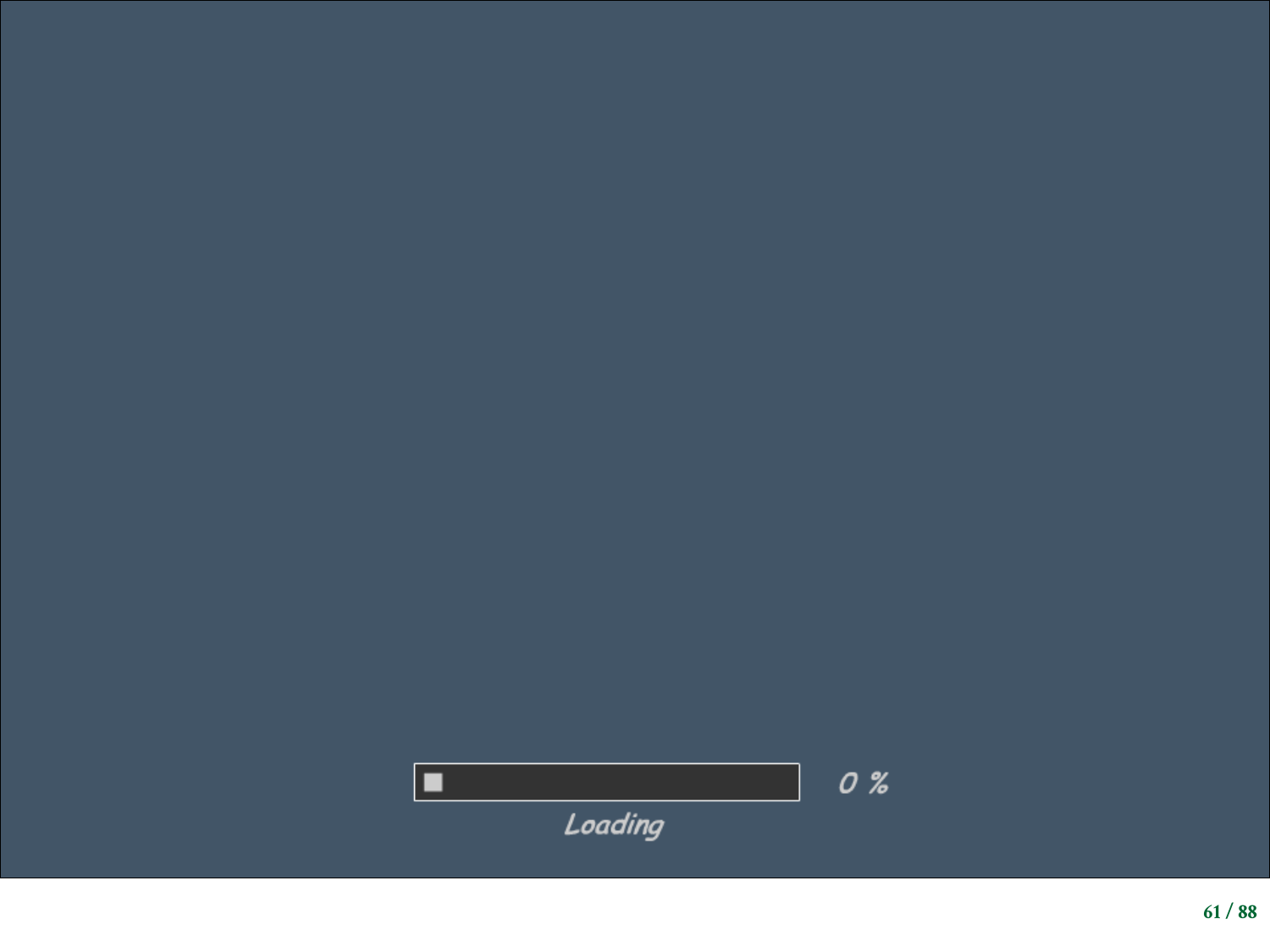

# Motion at Transform Boundaries
61 / 88